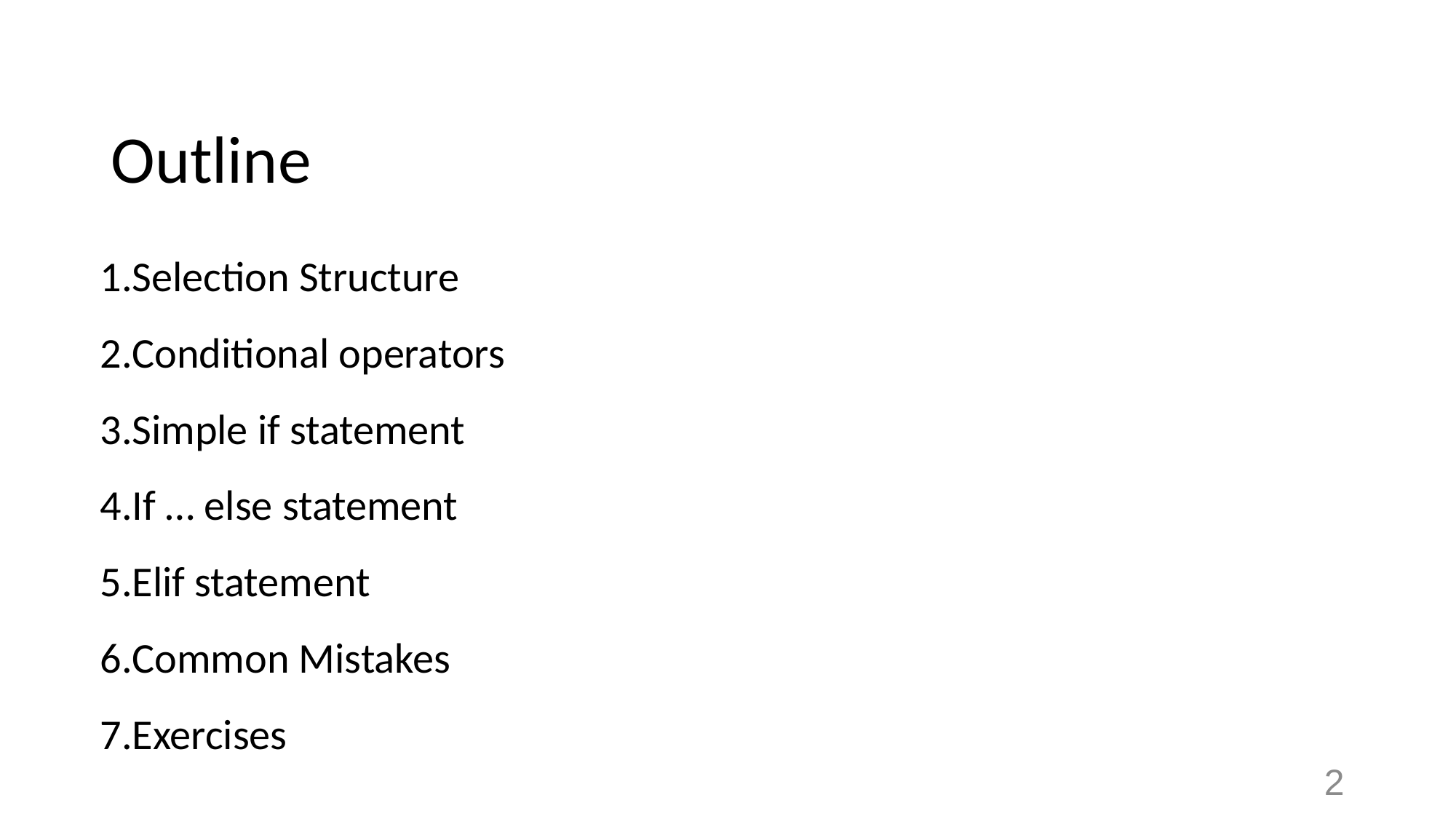

# Outline
Selection Structure
Conditional operators
Simple if statement
If … else statement
Elif statement
Common Mistakes
Exercises
2